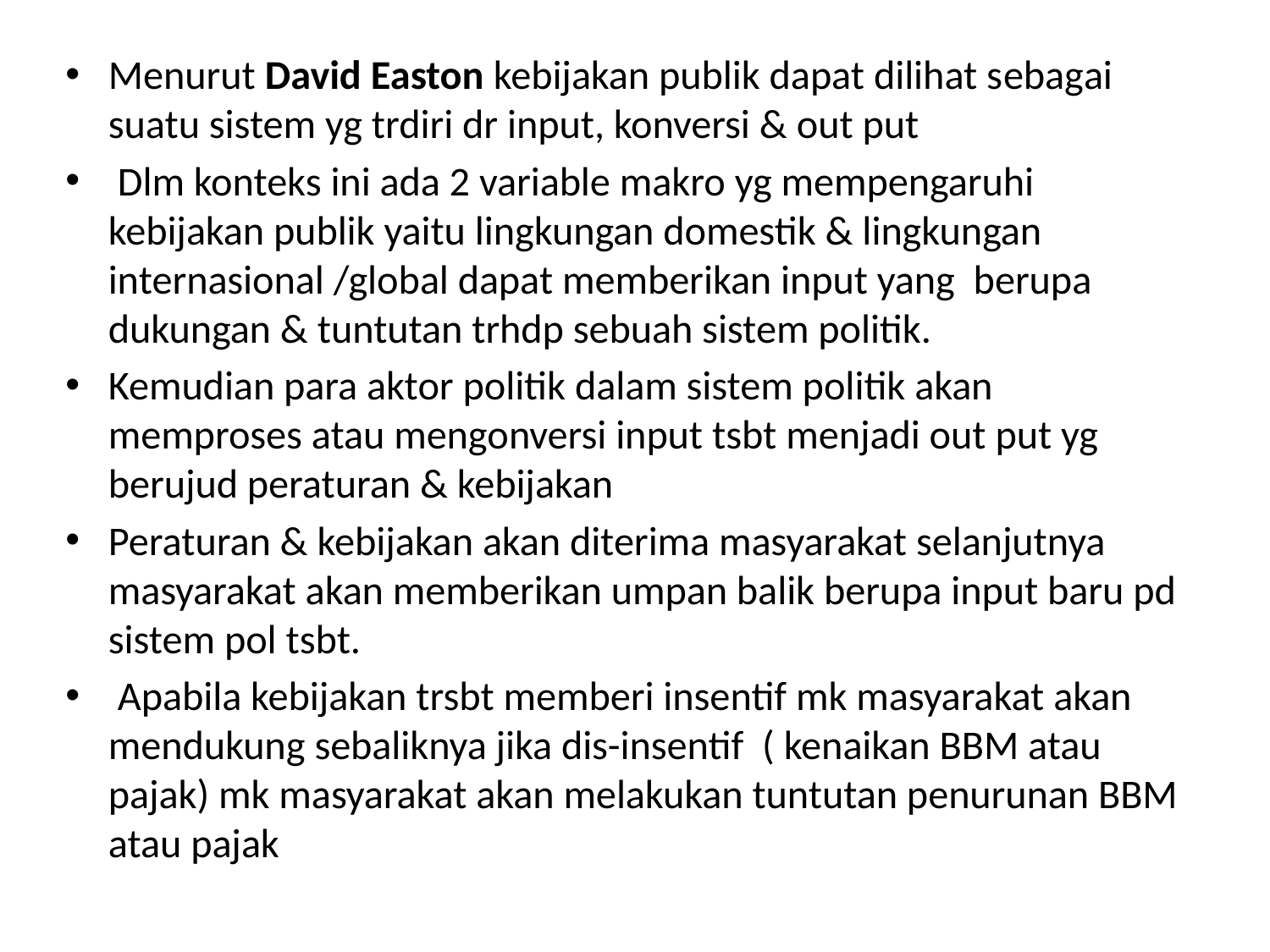

Menurut David Easton kebijakan publik dapat dilihat sebagai suatu sistem yg trdiri dr input, konversi & out put
 Dlm konteks ini ada 2 variable makro yg mempengaruhi kebijakan publik yaitu lingkungan domestik & lingkungan internasional /global dapat memberikan input yang  berupa dukungan & tuntutan trhdp sebuah sistem politik.
Kemudian para aktor politik dalam sistem politik akan memproses atau mengonversi input tsbt menjadi out put yg berujud peraturan & kebijakan
Peraturan & kebijakan akan diterima masyarakat selanjutnya masyarakat akan memberikan umpan balik berupa input baru pd sistem pol tsbt.
 Apabila kebijakan trsbt memberi insentif mk masyarakat akan mendukung sebaliknya jika dis-insentif  ( kenaikan BBM atau pajak) mk masyarakat akan melakukan tuntutan penurunan BBM atau pajak